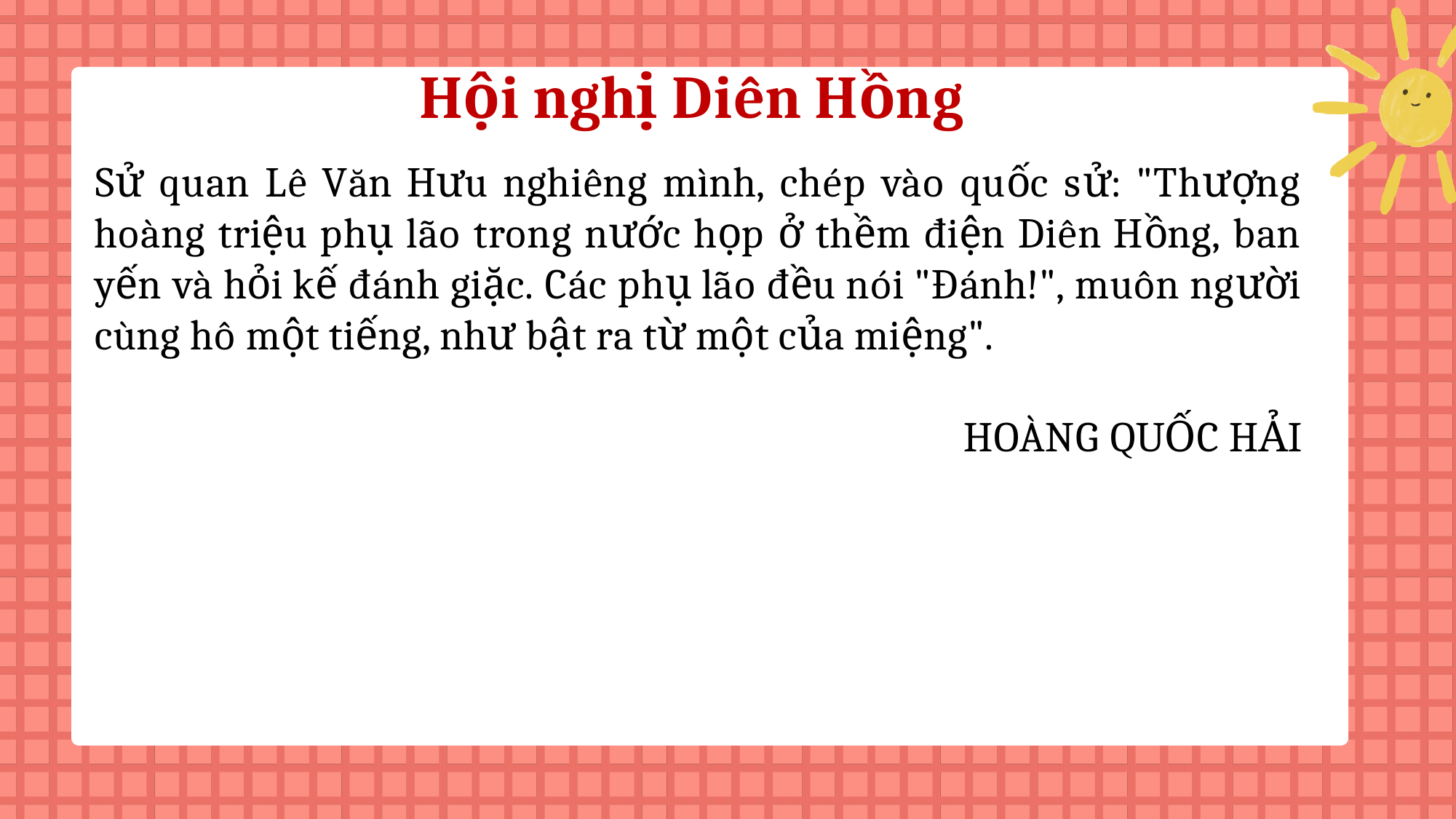

Hội nghị Diên Hồng

Sử quan Lê Văn Hưu nghiêng mình, chép vào quốc sử: "Thượng hoàng triệu phụ lão trong nước họp ở thềm điện Diên Hồng, ban yến và hỏi kế đánh giặc. Các phụ lão đều nói "Đánh!", muôn người cùng hô một tiếng, như bật ra từ một của miệng".

HOÀNG QUỐC HẢI